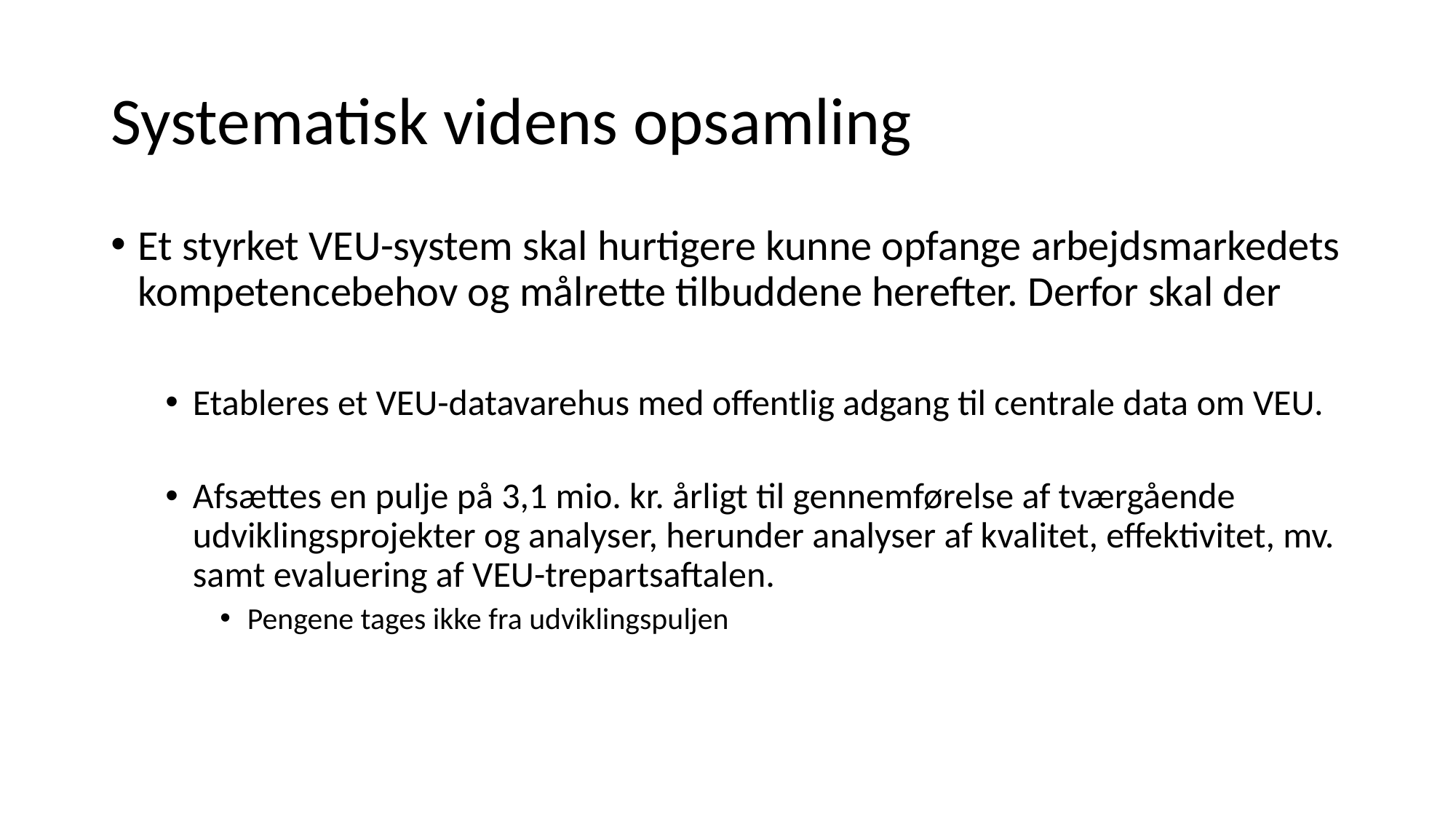

# Systematisk videns opsamling
Et styrket VEU-system skal hurtigere kunne opfange arbejdsmarkedets kompetencebehov og målrette tilbuddene herefter. Derfor skal der

Etableres et VEU-datavarehus med offentlig adgang til centrale data om VEU.

Afsættes en pulje på 3,1 mio. kr. årligt til gennemførelse af tværgående udviklingsprojekter og analyser, herunder analyser af kvalitet, effektivitet, mv. samt evaluering af VEU-trepartsaftalen.
Pengene tages ikke fra udviklingspuljen